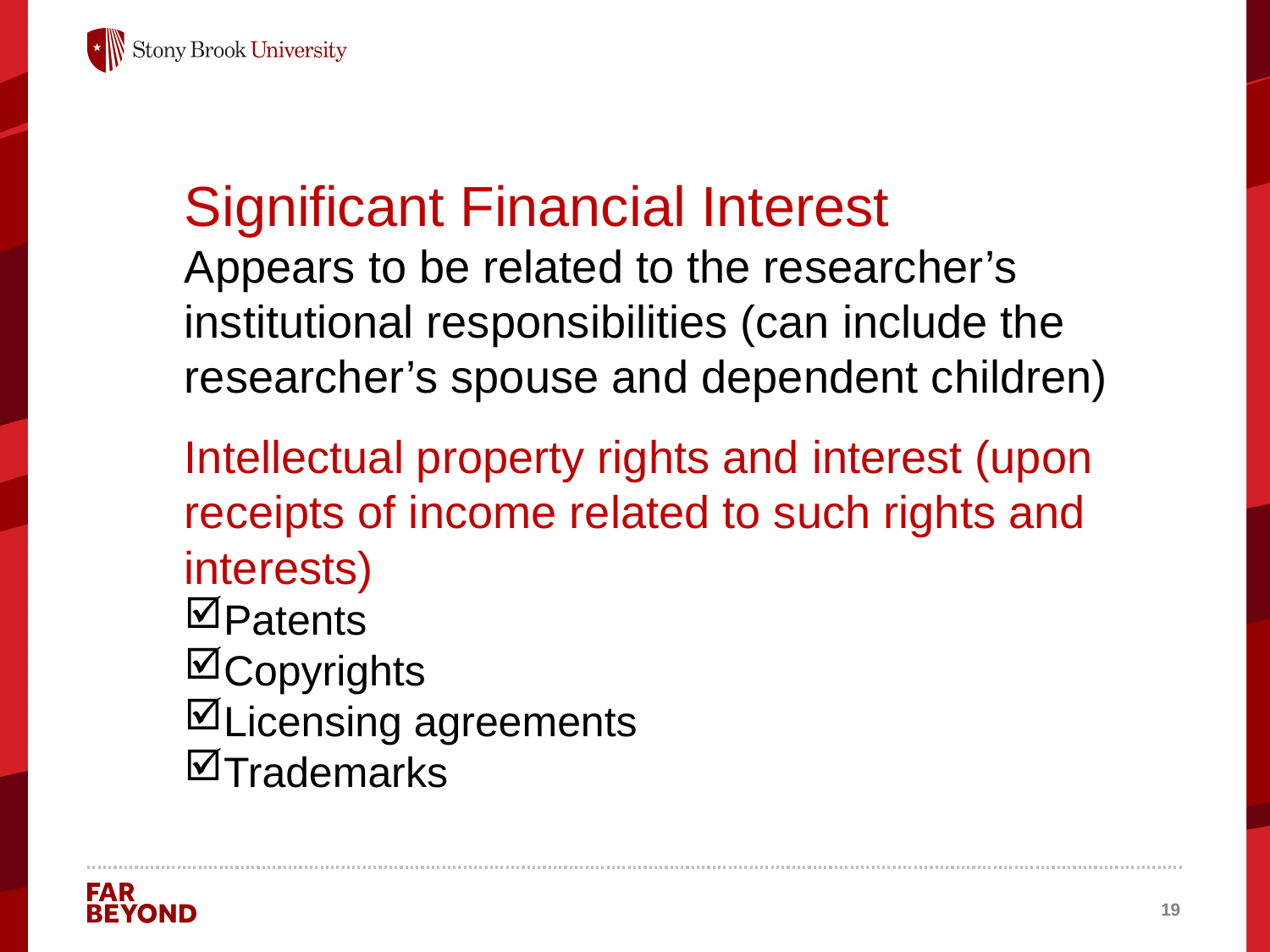

Significant Financial Interest
Appears to be related to the researcher’s institutional responsibilities (can include the researcher’s spouse and dependent children)

Intellectual property rights and interest (upon receipts of income related to such rights and interests)
Patents
Copyrights
Licensing agreements
Trademarks

19